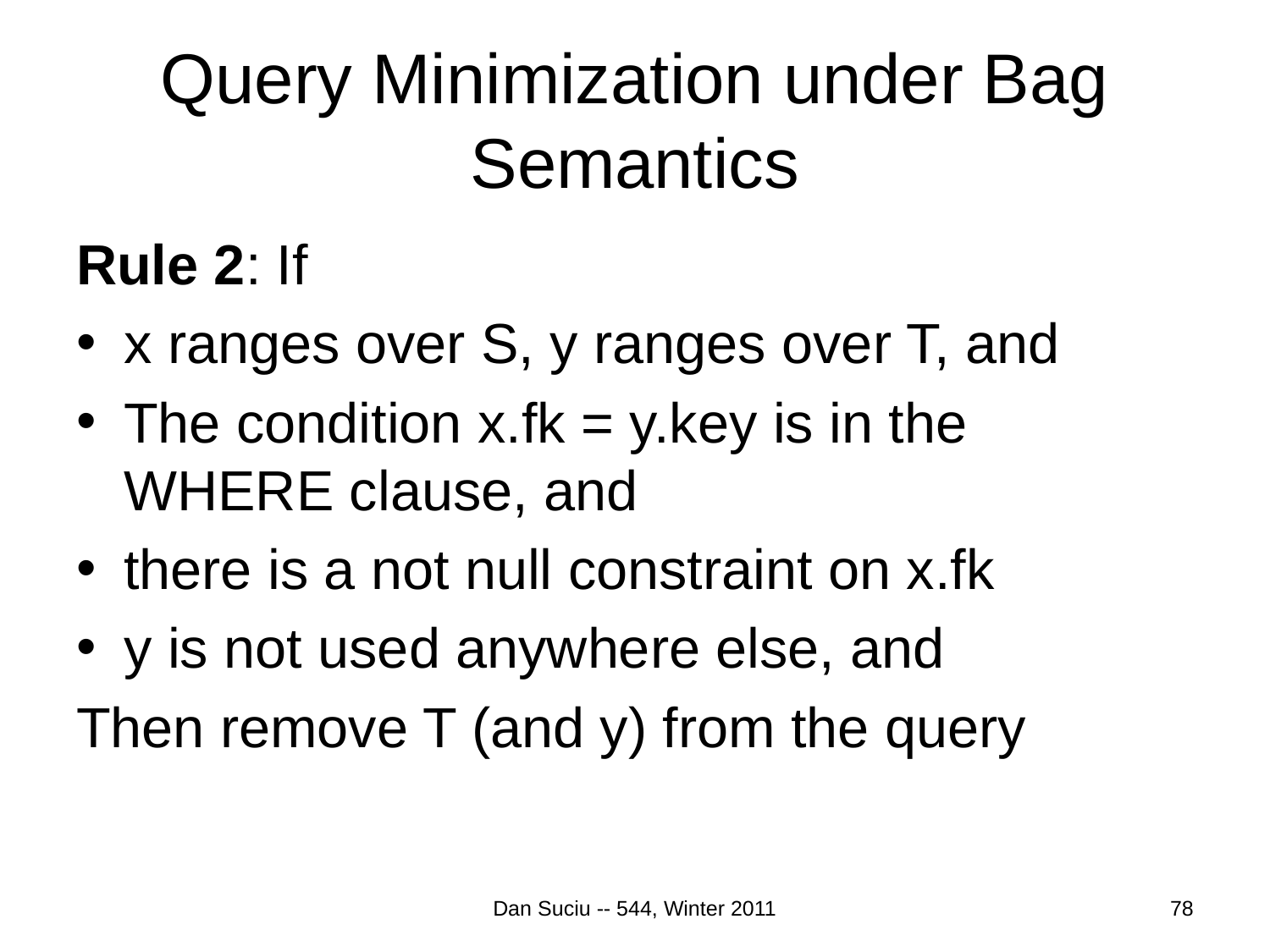

# Query Minimization under Bag Semantics
Rule 2: If
x ranges over S, y ranges over T, and
The condition x.fk = y.key is in the WHERE clause, and
there is a not null constraint on x.fk
y is not used anywhere else, and
Then remove T (and y) from the query
78
Dan Suciu -- 544, Winter 2011